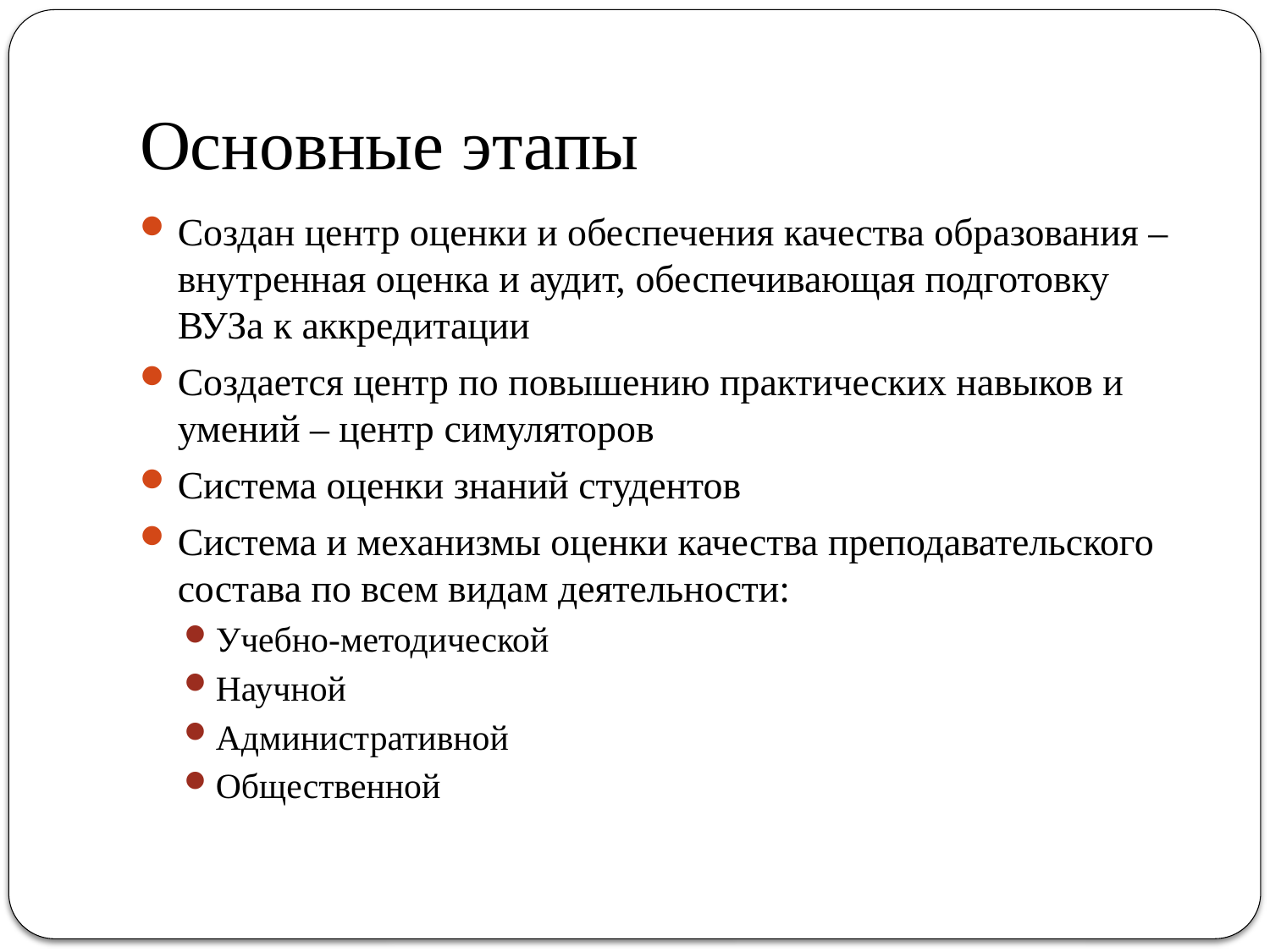

# Основные этапы
Создан центр оценки и обеспечения качества образования – внутренная оценка и аудит, обеспечивающая подготовку ВУЗа к аккредитации
Создается центр по повышению практических навыков и умений – центр симуляторов
Система оценки знаний студентов
Система и механизмы оценки качества преподавательского состава по всем видам деятельности:
Учебно-методической
Научной
Административной
Общественной